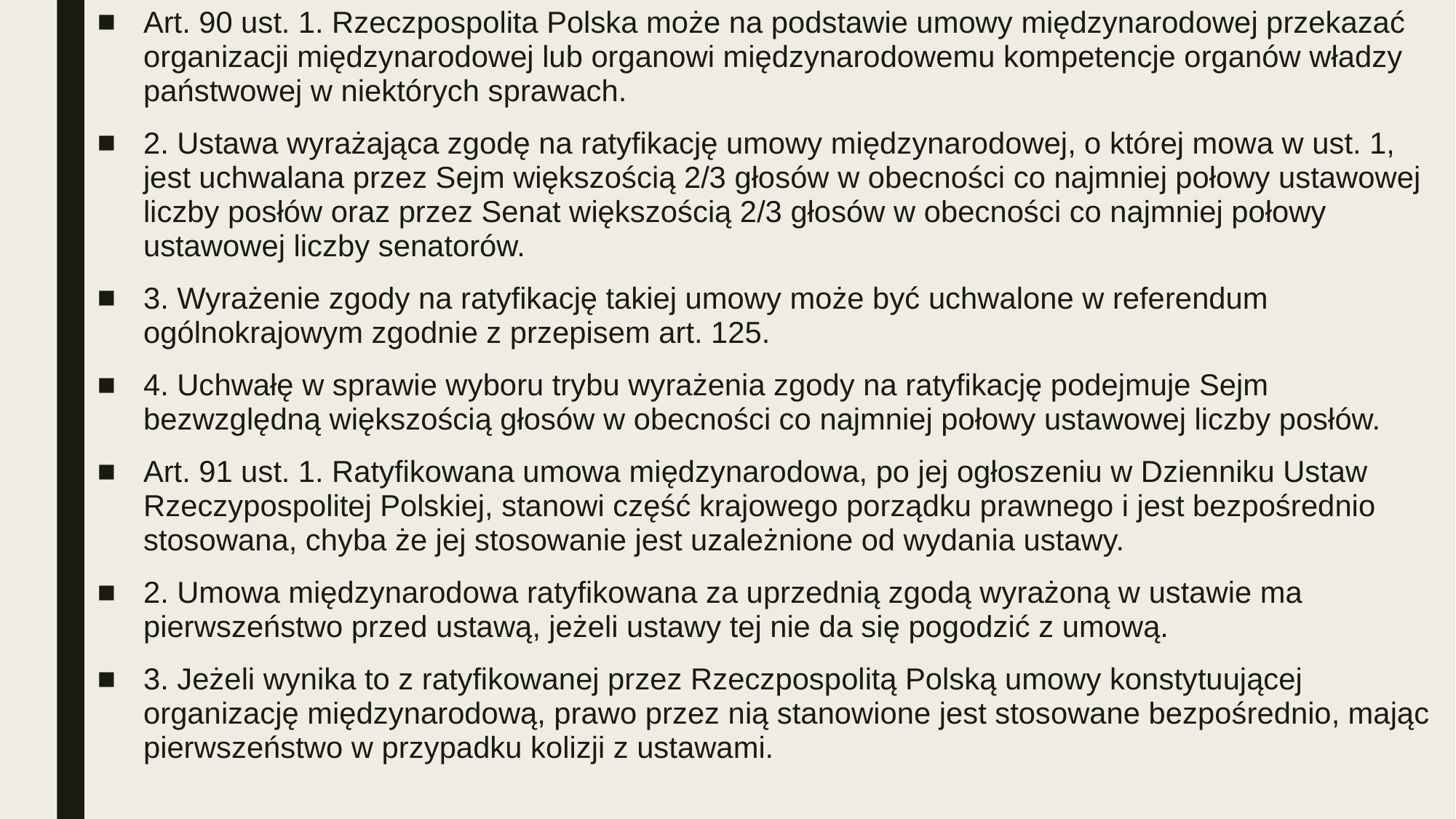

Art. 90 ust. 1. Rzeczpospolita Polska może na podstawie umowy międzynarodowej przekazać organizacji międzynarodowej lub organowi międzynarodowemu kompetencje organów władzy państwowej w niektórych sprawach.
2. Ustawa wyrażająca zgodę na ratyfikację umowy międzynarodowej, o której mowa w ust. 1, jest uchwalana przez Sejm większością 2/3 głosów w obecności co najmniej połowy ustawowej liczby posłów oraz przez Senat większością 2/3 głosów w obecności co najmniej połowy ustawowej liczby senatorów.
3. Wyrażenie zgody na ratyfikację takiej umowy może być uchwalone w referendum ogólnokrajowym zgodnie z przepisem art. 125.
4. Uchwałę w sprawie wyboru trybu wyrażenia zgody na ratyfikację podejmuje Sejm bezwzględną większością głosów w obecności co najmniej połowy ustawowej liczby posłów.
Art. 91 ust. 1. Ratyfikowana umowa międzynarodowa, po jej ogłoszeniu w Dzienniku Ustaw Rzeczypospolitej Polskiej, stanowi część krajowego porządku prawnego i jest bezpośrednio stosowana, chyba że jej stosowanie jest uzależnione od wydania ustawy.
2. Umowa międzynarodowa ratyfikowana za uprzednią zgodą wyrażoną w ustawie ma pierwszeństwo przed ustawą, jeżeli ustawy tej nie da się pogodzić z umową.
3. Jeżeli wynika to z ratyfikowanej przez Rzeczpospolitą Polską umowy konstytuującej organizację międzynarodową, prawo przez nią stanowione jest stosowane bezpośrednio, mając pierwszeństwo w przypadku kolizji z ustawami.